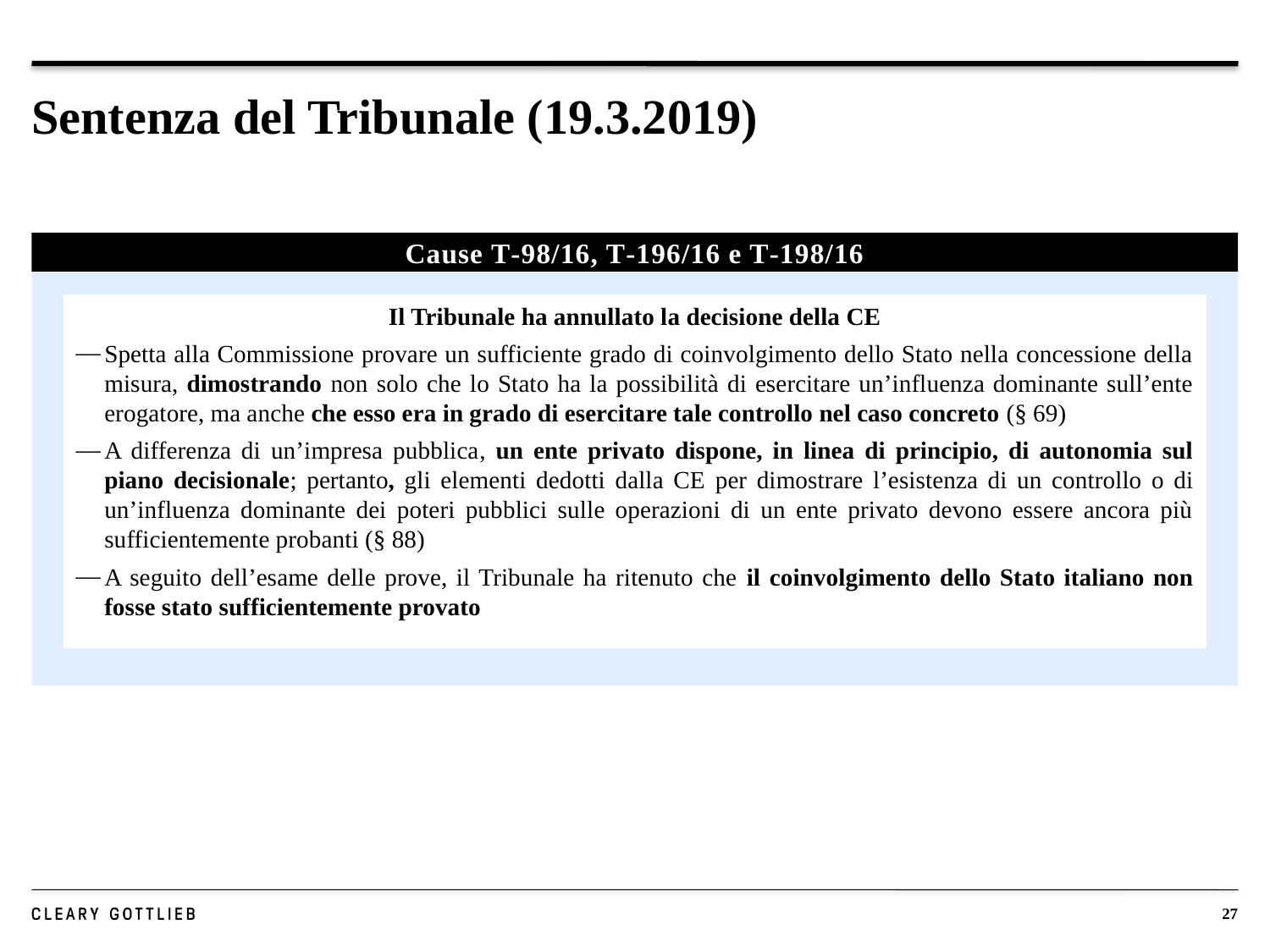

# Sentenza del Tribunale (19.3.2019)
Cause T‑98/16, T‑196/16 e T‑198/16

Il Tribunale ha annullato la decisione della CE
Spetta alla Commissione provare un sufficiente grado di coinvolgimento dello Stato nella concessione della misura, dimostrando non solo che lo Stato ha la possibilità di esercitare un’influenza dominante sull’ente erogatore, ma anche che esso era in grado di esercitare tale controllo nel caso concreto (§ 69)
A differenza di un’impresa pubblica, un ente privato dispone, in linea di principio, di autonomia sul piano decisionale; pertanto, gli elementi dedotti dalla CE per dimostrare l’esistenza di un controllo o di un’influenza dominante dei poteri pubblici sulle operazioni di un ente privato devono essere ancora più sufficientemente probanti (§ 88)
A seguito dell’esame delle prove, il Tribunale ha ritenuto che il coinvolgimento dello Stato italiano non fosse stato sufficientemente provato